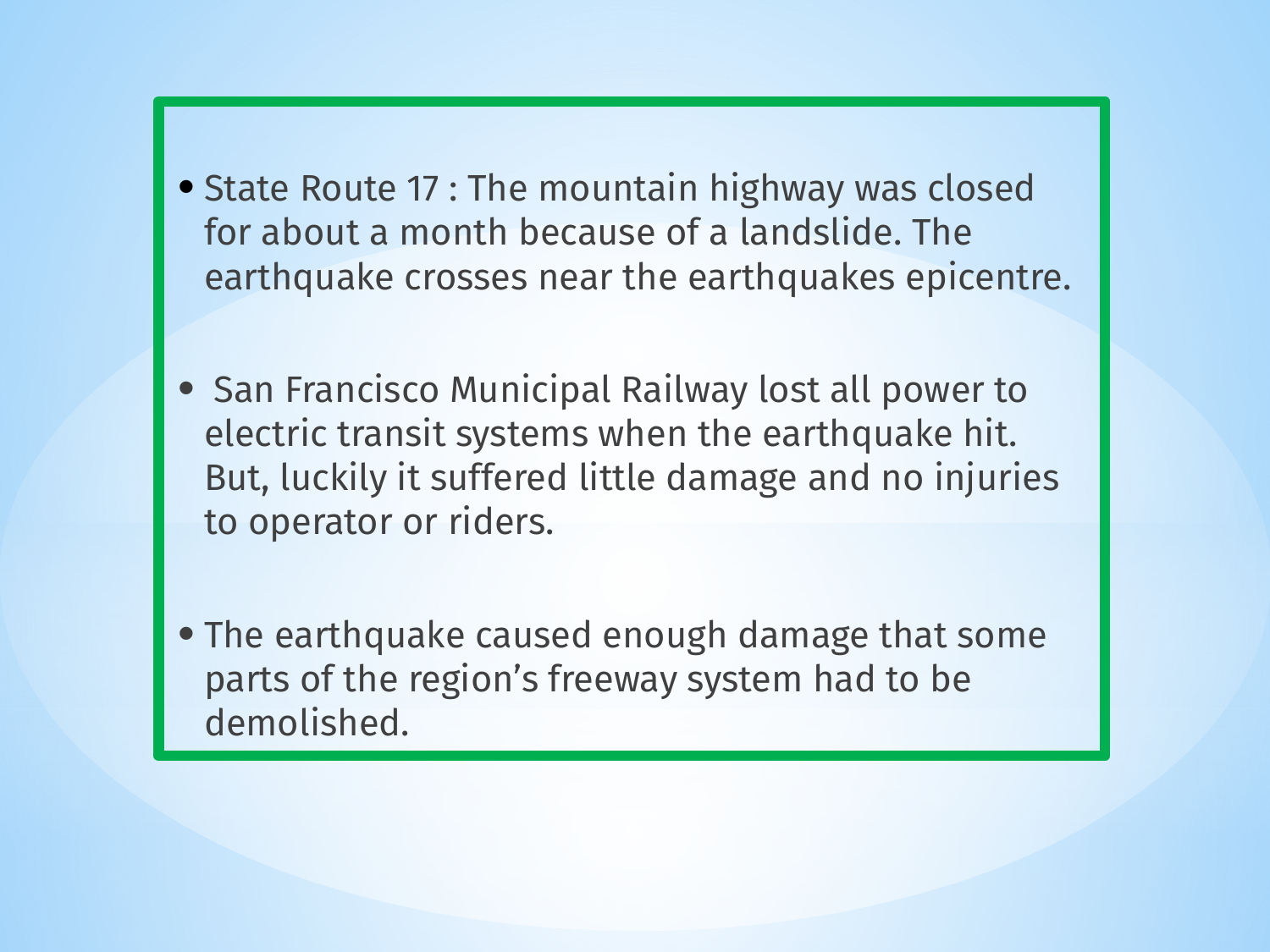

State Route 17 : The mountain highway was closed for about a month because of a landslide. The earthquake crosses near the earthquakes epicentre.

 San Francisco Municipal Railway lost all power to electric transit systems when the earthquake hit. But, luckily it suffered little damage and no injuries to operator or riders.

The earthquake caused enough damage that some parts of the region’s freeway system had to be demolished.